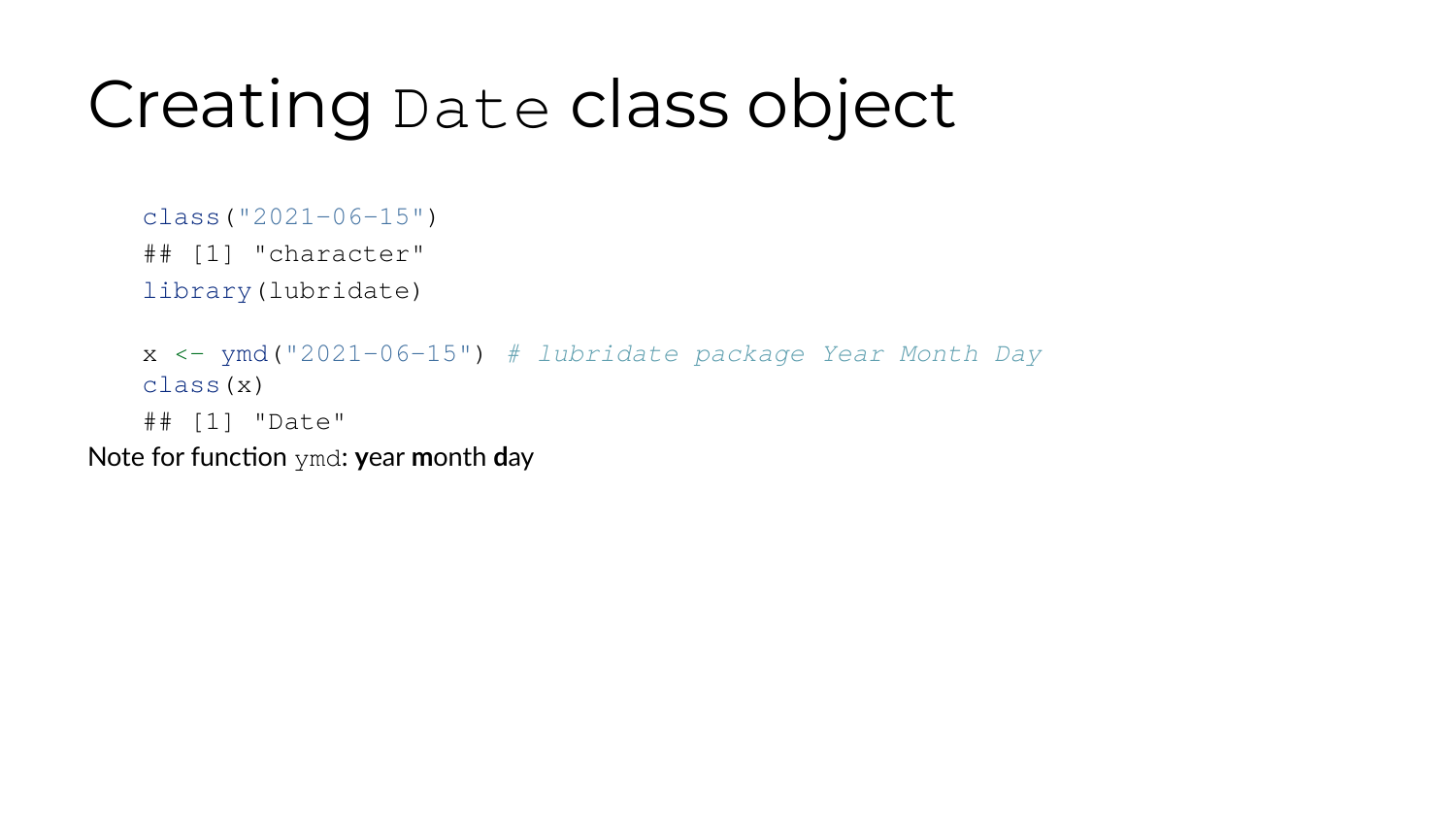

# Creating Date class object
class("2021-06-15")
## [1] "character"
library(lubridate)
x <- ymd("2021-06-15") # lubridate package Year Month Day
class(x)
## [1] "Date"
Note for function ymd: year month day